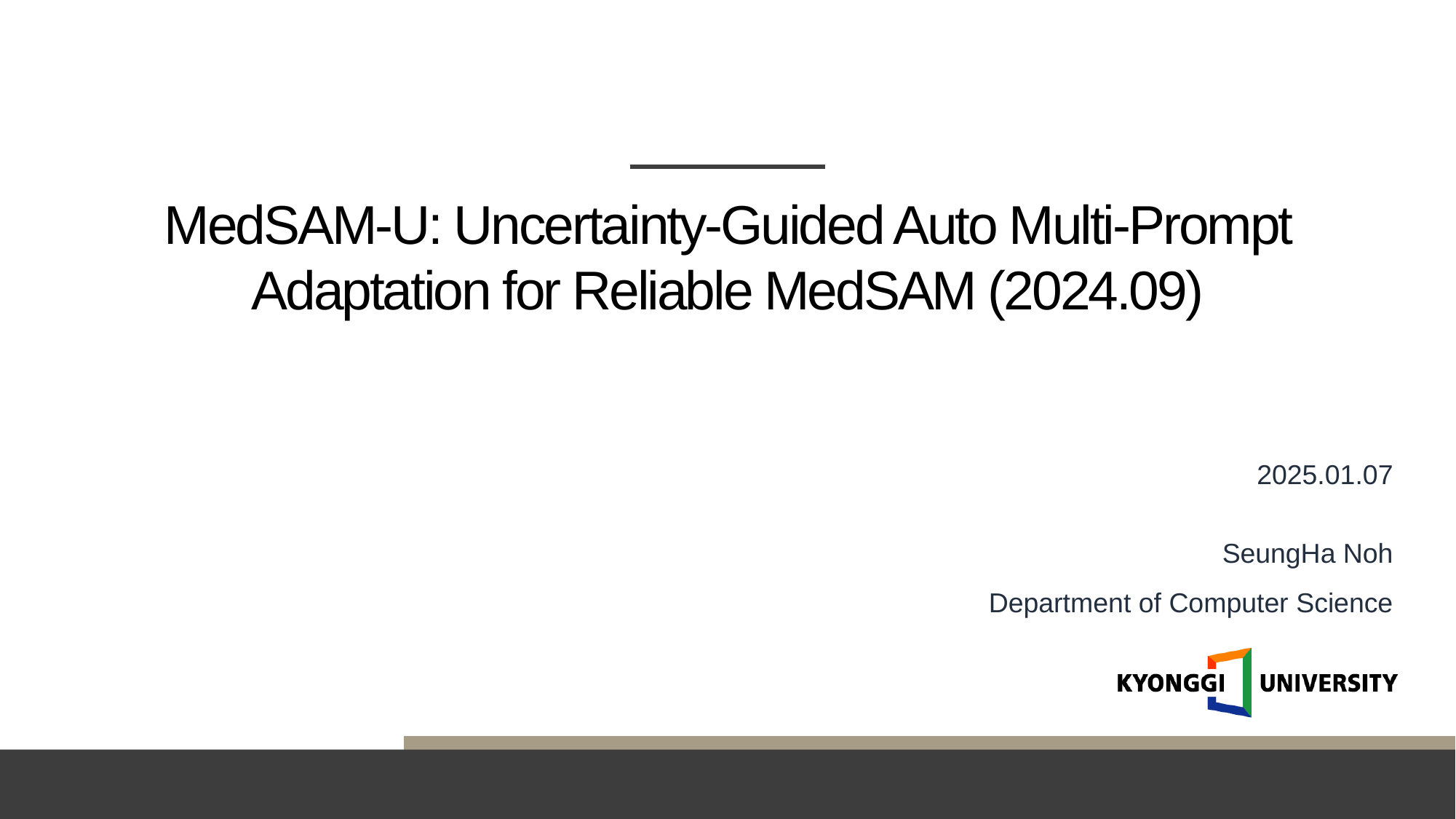

MedSAM-U: Uncertainty-Guided Auto Multi-Prompt Adaptation for Reliable MedSAM (2024.09)
2025.01.07

SeungHa Noh
Department of Computer Science